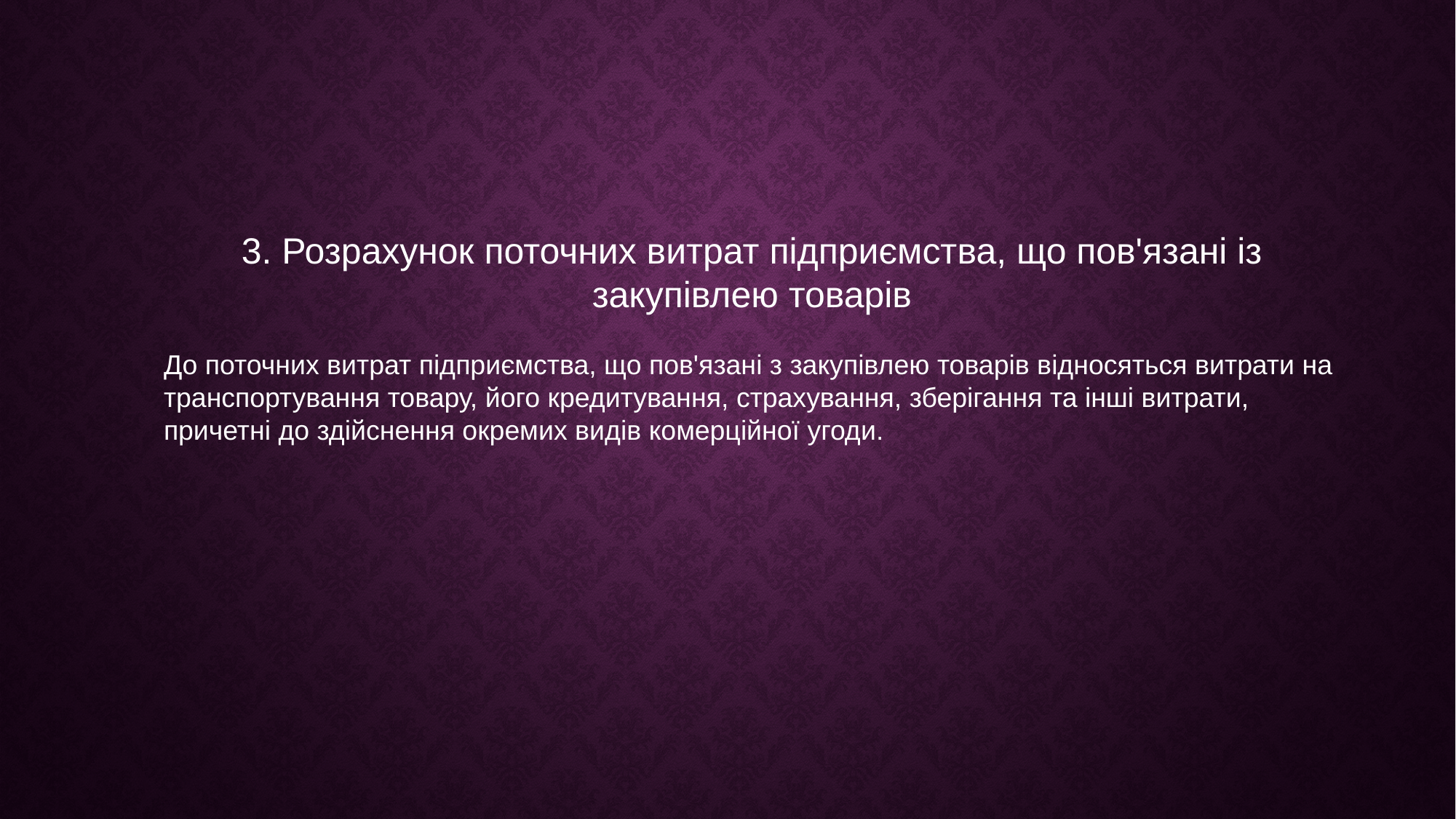

3. Розрахунок поточних витрат підприємства, що пов'язані із закупівлею товарів

До поточних витрат підприємства, що пов'язані з закупівлею товарів відносяться витрати на транспортування товару, його кредитування, страхування, зберігання та інші витрати, причетні до здійснення окремих видів комерційної угоди.